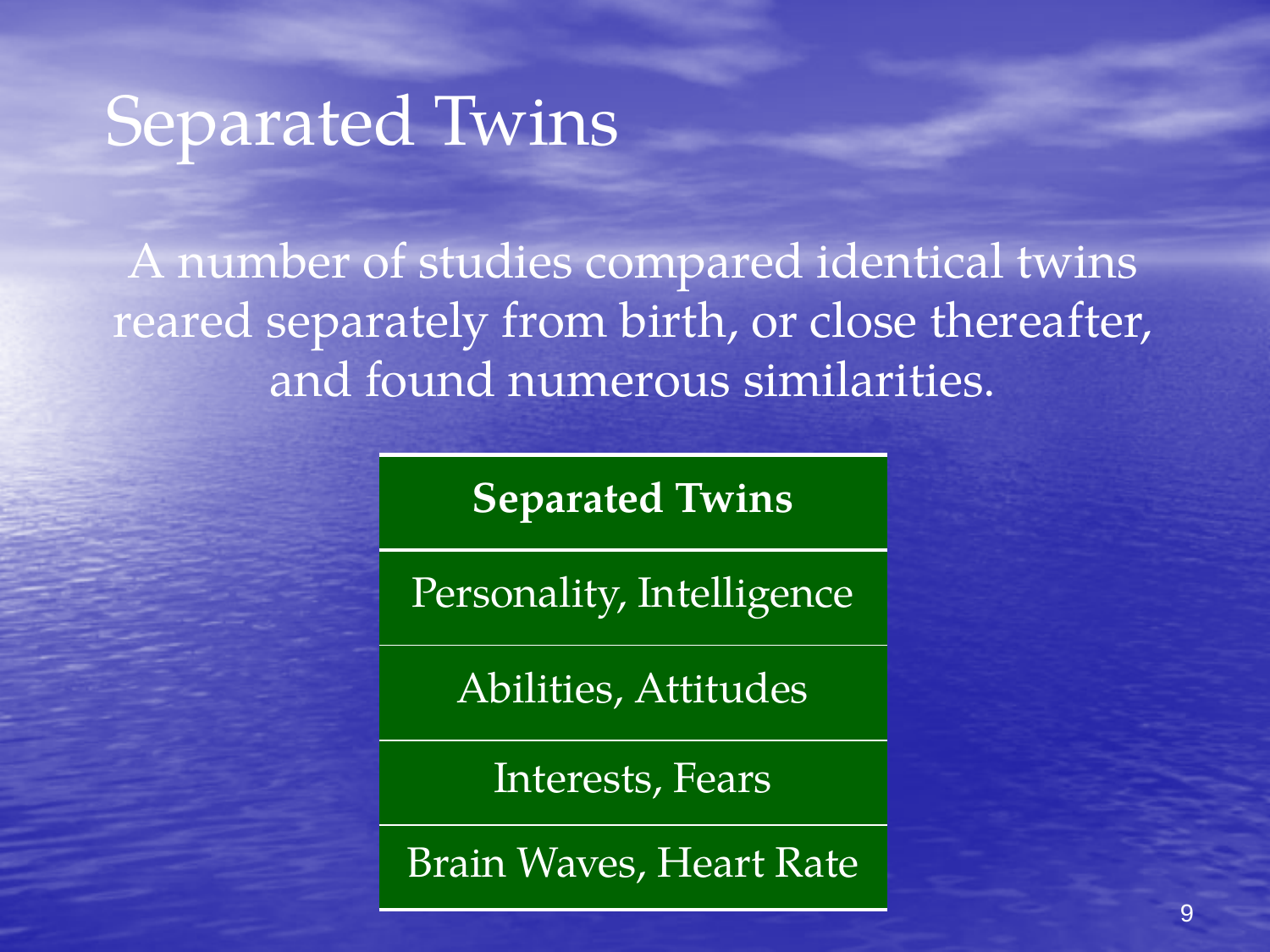

# Separated Twins
A number of studies compared identical twins reared separately from birth, or close thereafter, and found numerous similarities.
| Separated Twins |
| --- |
| Personality, Intelligence |
| Abilities, Attitudes |
| Interests, Fears |
| Brain Waves, Heart Rate |
9